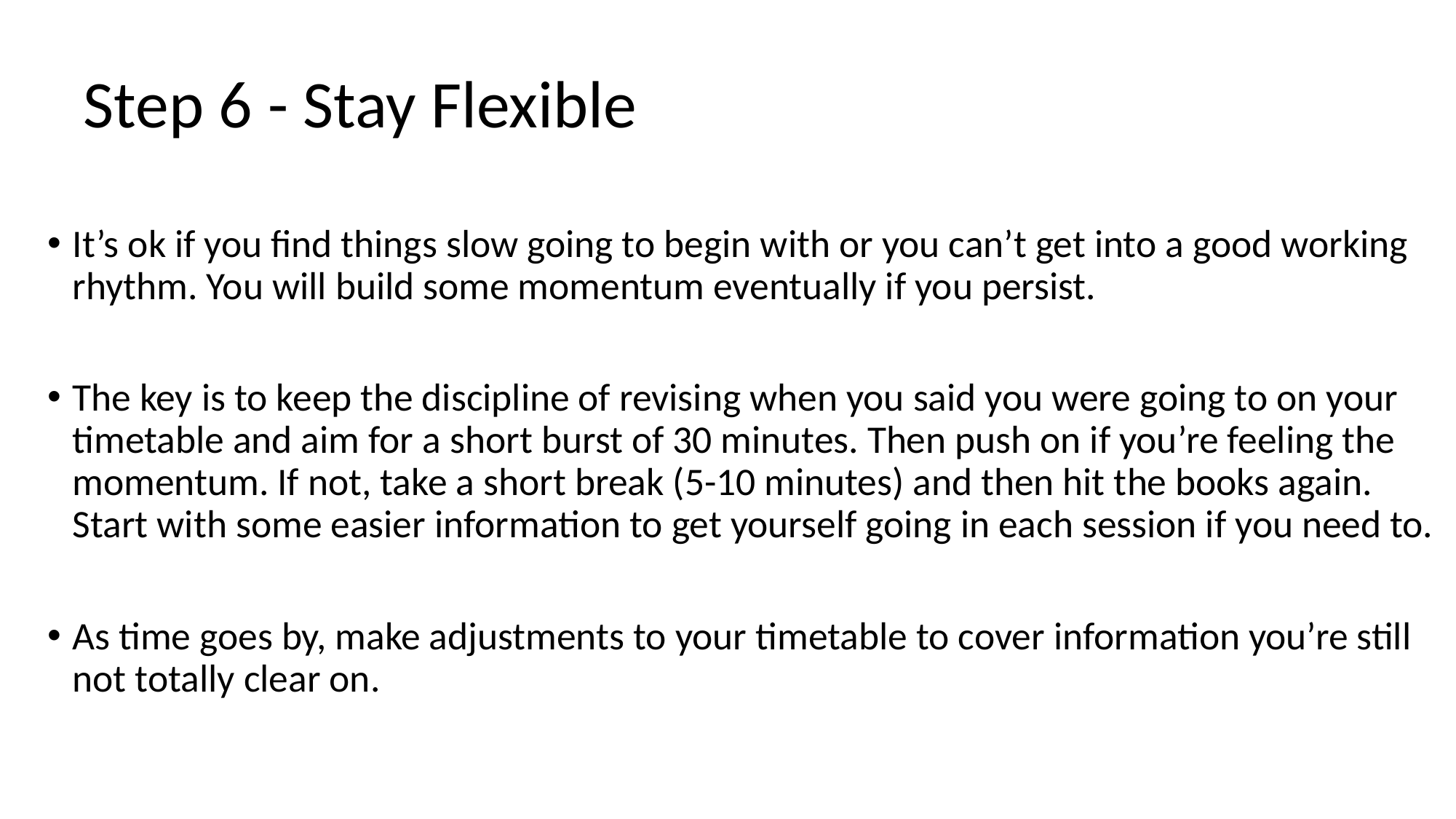

# Step 6 - Stay Flexible
It’s ok if you find things slow going to begin with or you can’t get into a good working rhythm. You will build some momentum eventually if you persist.

The key is to keep the discipline of revising when you said you were going to on your timetable and aim for a short burst of 30 minutes. Then push on if you’re feeling the momentum. If not, take a short break (5-10 minutes) and then hit the books again. Start with some easier information to get yourself going in each session if you need to.

As time goes by, make adjustments to your timetable to cover information you’re still not totally clear on.